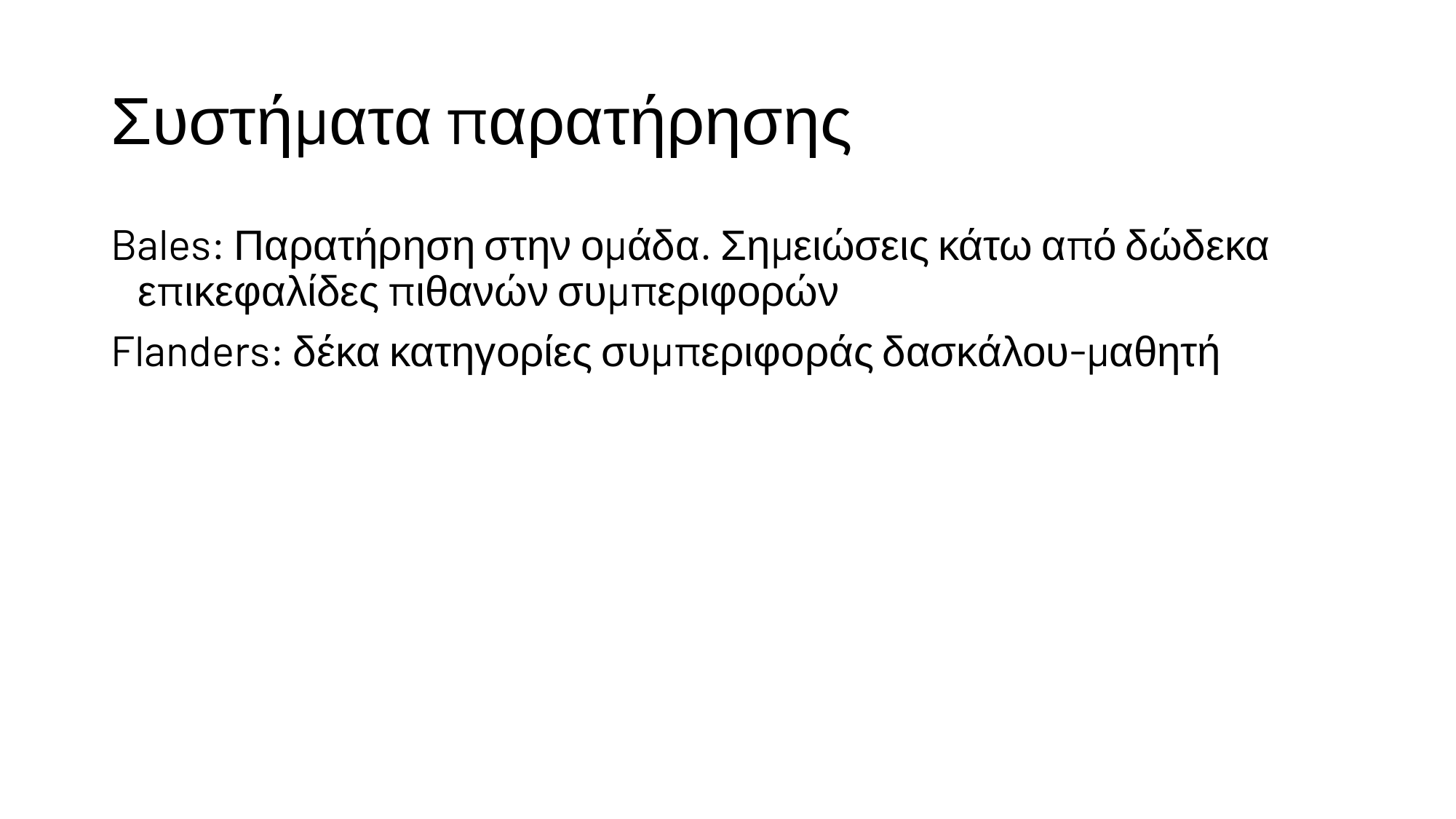

# Συστήματα παρατήρησης
Bales: Παρατήρηση στην ομάδα. Σημειώσεις κάτω από δώδεκα επικεφαλίδες πιθανών συμπεριφορών
Flanders: δέκα κατηγορίες συμπεριφοράς δασκάλου-μαθητή